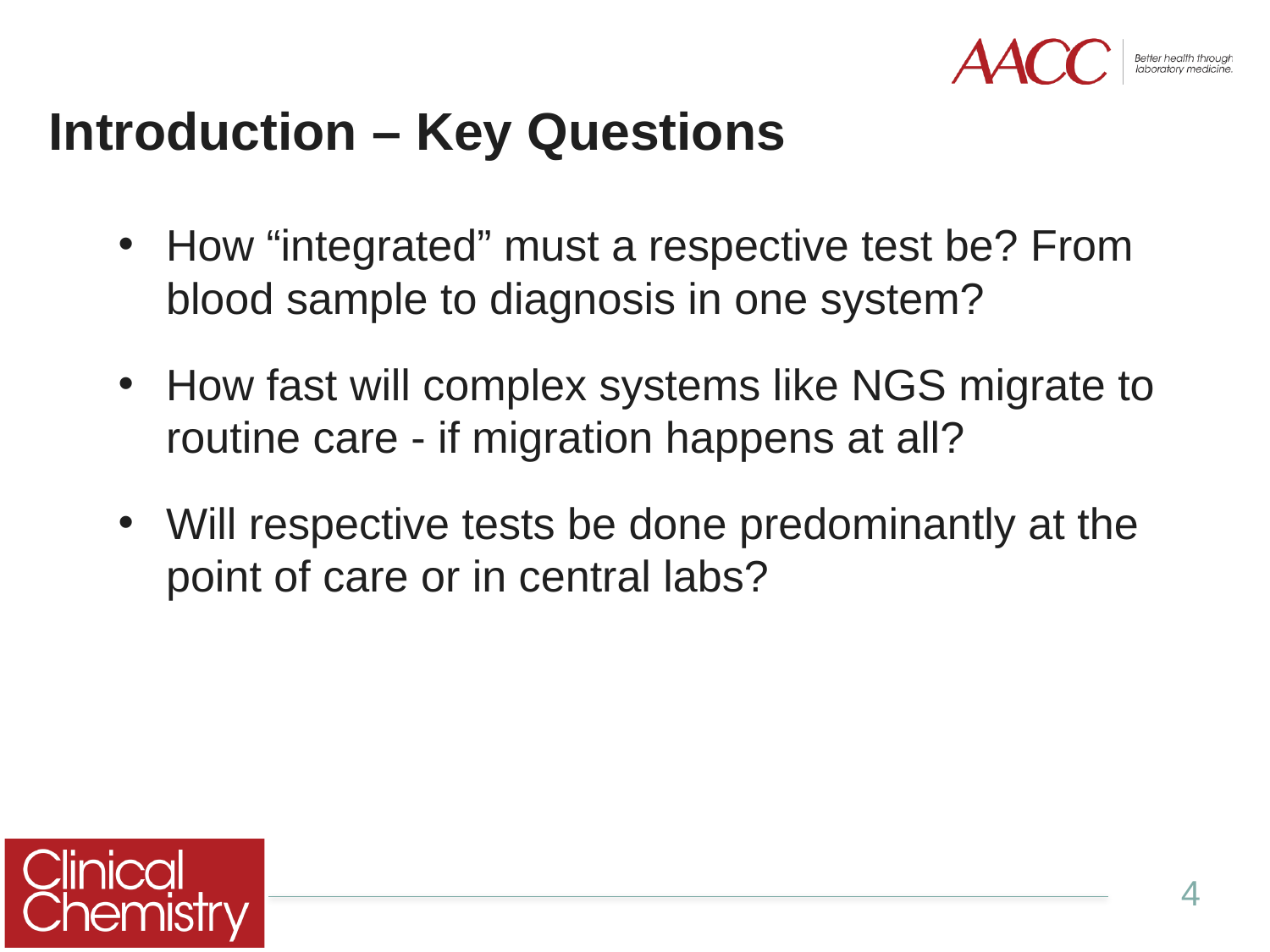

# Introduction – Key Questions
How “integrated” must a respective test be? From blood sample to diagnosis in one system?

How fast will complex systems like NGS migrate to routine care - if migration happens at all?

Will respective tests be done predominantly at the point of care or in central labs?
4